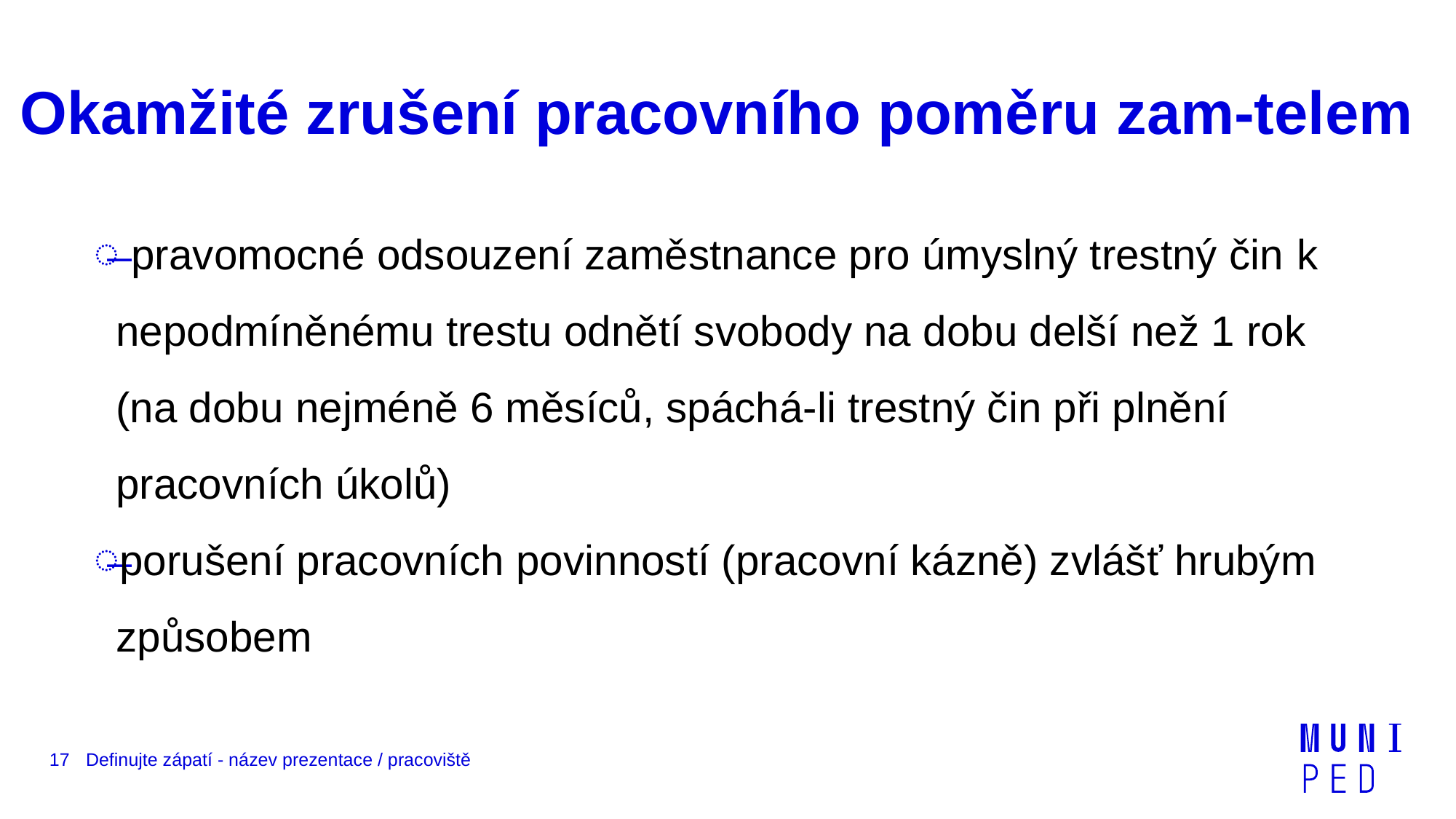

# Okamžité zrušení pracovního poměru zam-telem
 pravomocné odsouzení zaměstnance pro úmyslný trestný čin k nepodmíněnému trestu odnětí svobody na dobu delší než 1 rok (na dobu nejméně 6 měsíců, spáchá-li trestný čin při plnění pracovních úkolů)
porušení pracovních povinností (pracovní kázně) zvlášť hrubým způsobem

17
Definujte zápatí - název prezentace / pracoviště